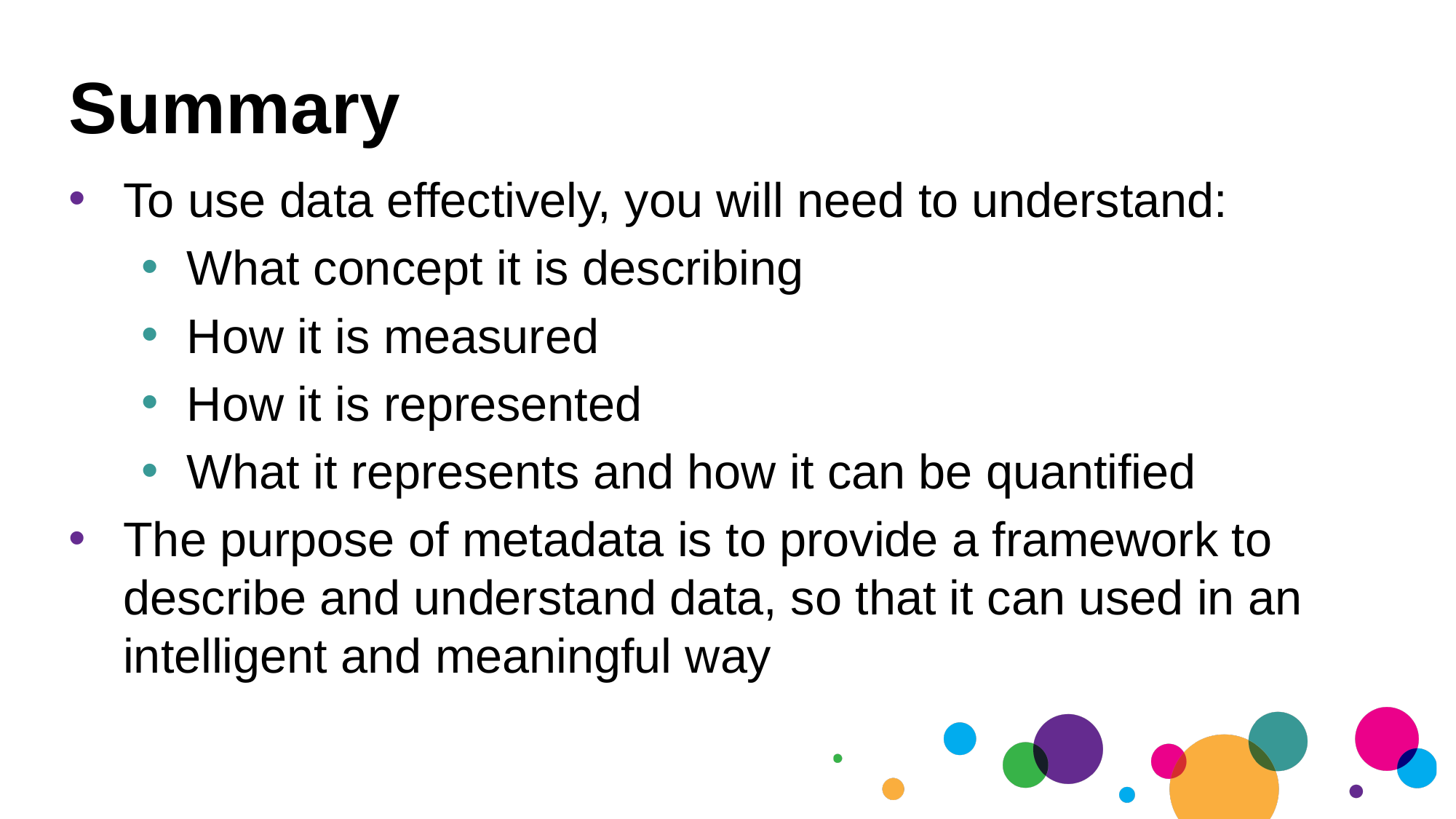

# Summary
To use data effectively, you will need to understand:
What concept it is describing
How it is measured
How it is represented
What it represents and how it can be quantified
The purpose of metadata is to provide a framework to describe and understand data, so that it can used in an intelligent and meaningful way